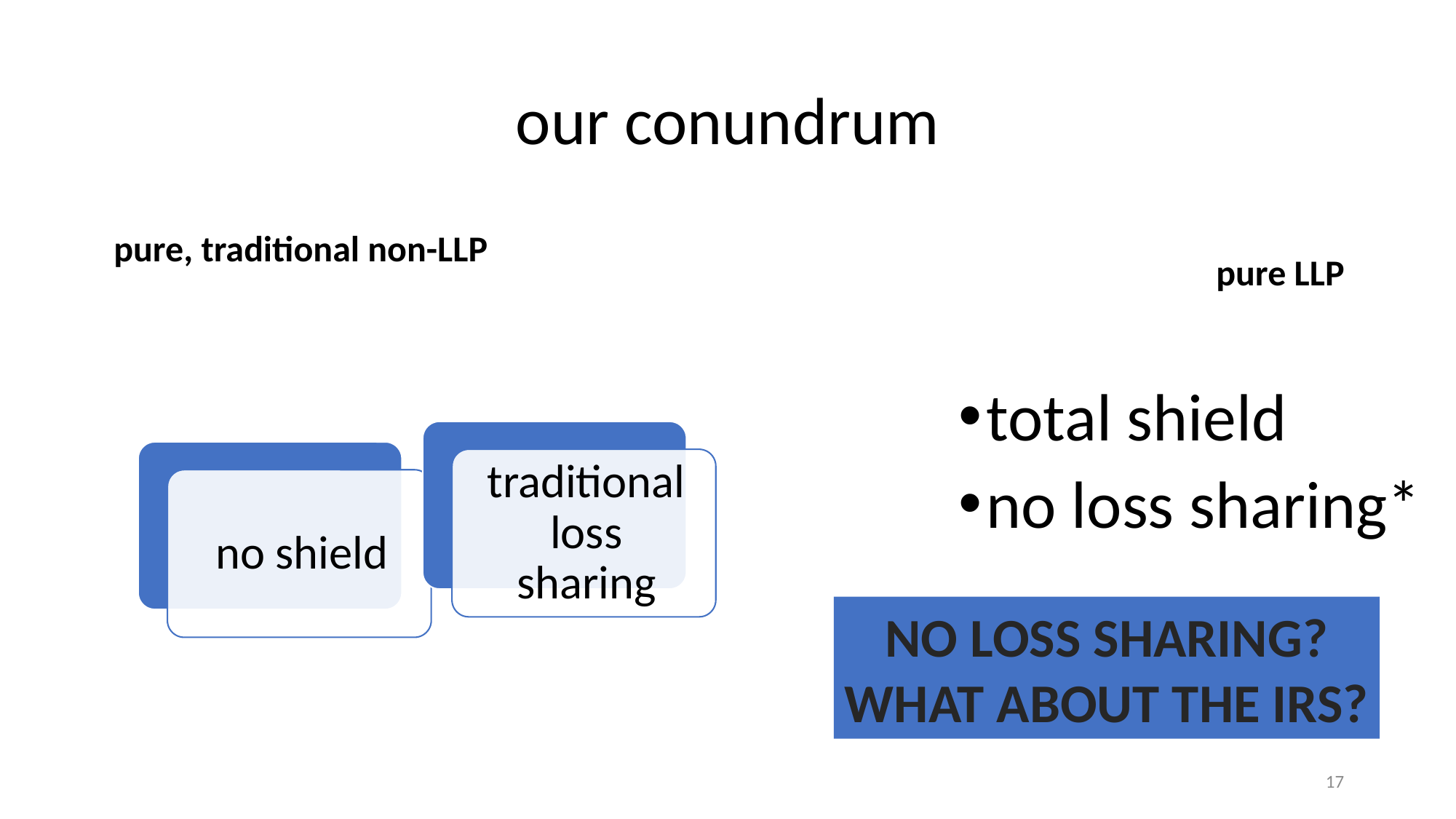

# our conundrum
pure, traditional non-LLP
pure LLP

total shield
no loss sharing*
no shield
traditional loss sharing
NO LOSS SHARING?
WHAT ABOUT THE IRS?
17